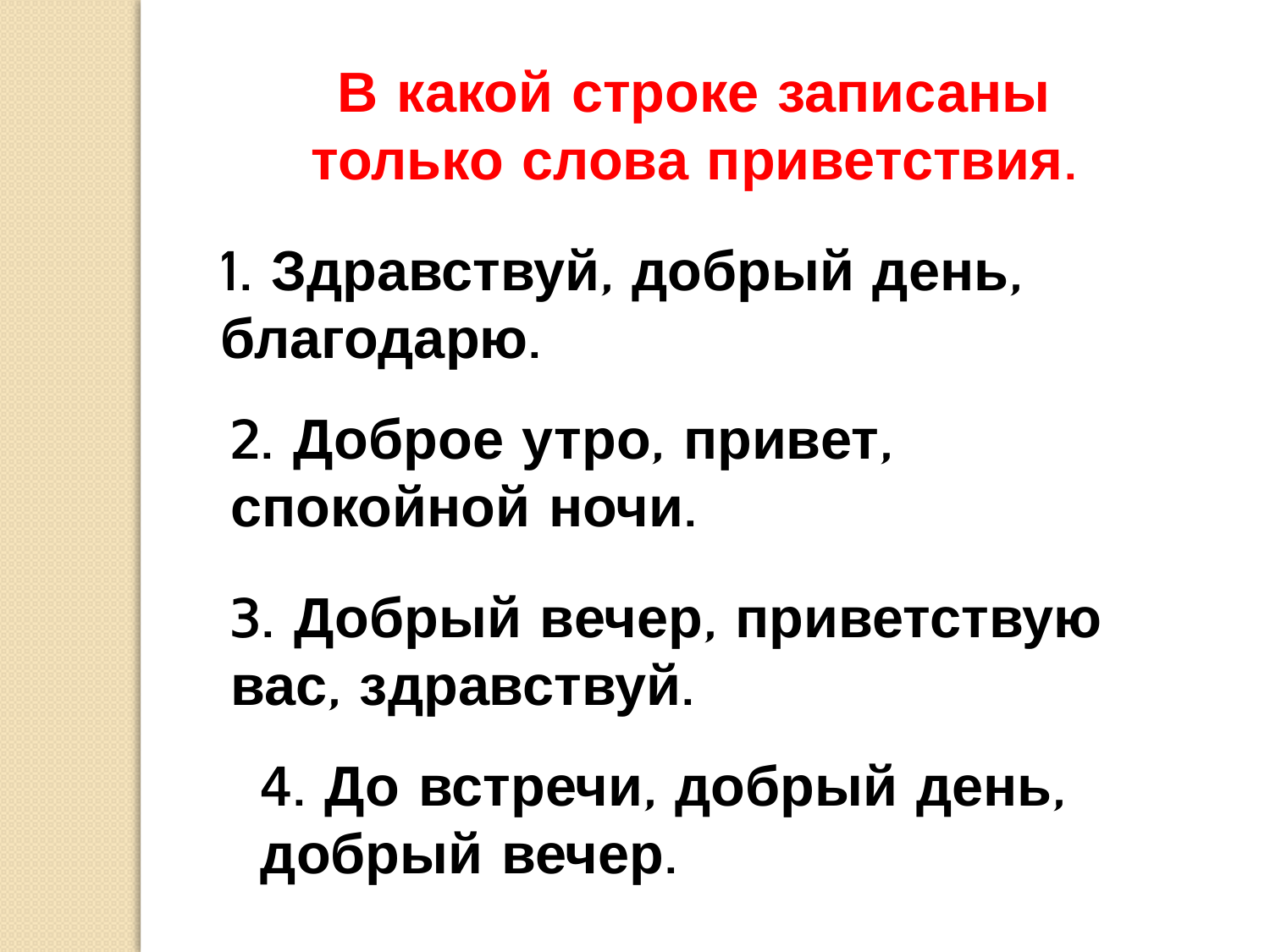

В какой строке записаны только слова приветствия.
1. Здравствуй, добрый день, благодарю.
2. Доброе утро, привет, спокойной ночи.
3. Добрый вечер, приветствую вас, здравствуй.
4. До встречи, добрый день, добрый вечер.